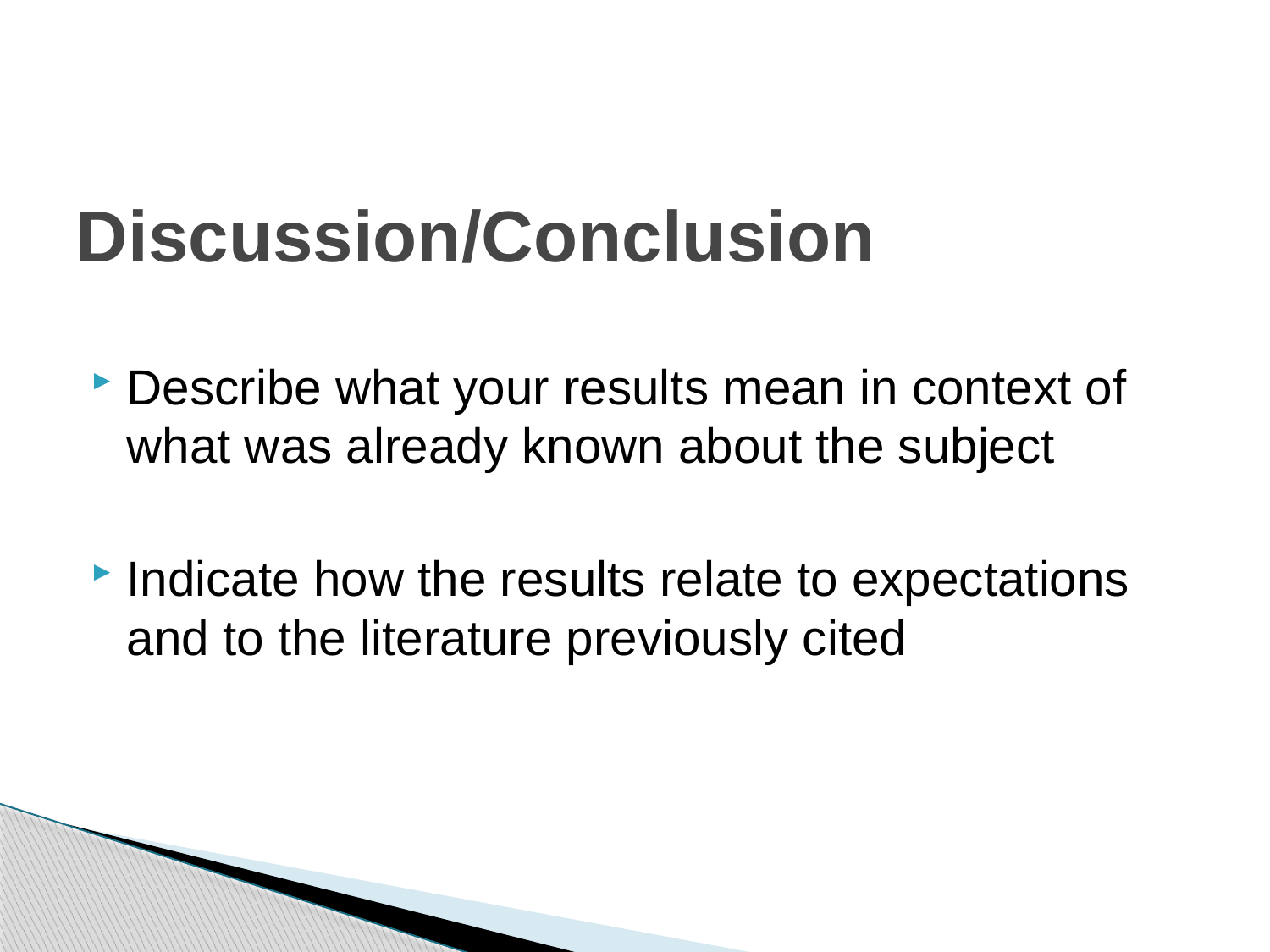

# Discussion/Conclusion
Describe what your results mean in context of what was already known about the subject

Indicate how the results relate to expectations and to the literature previously cited